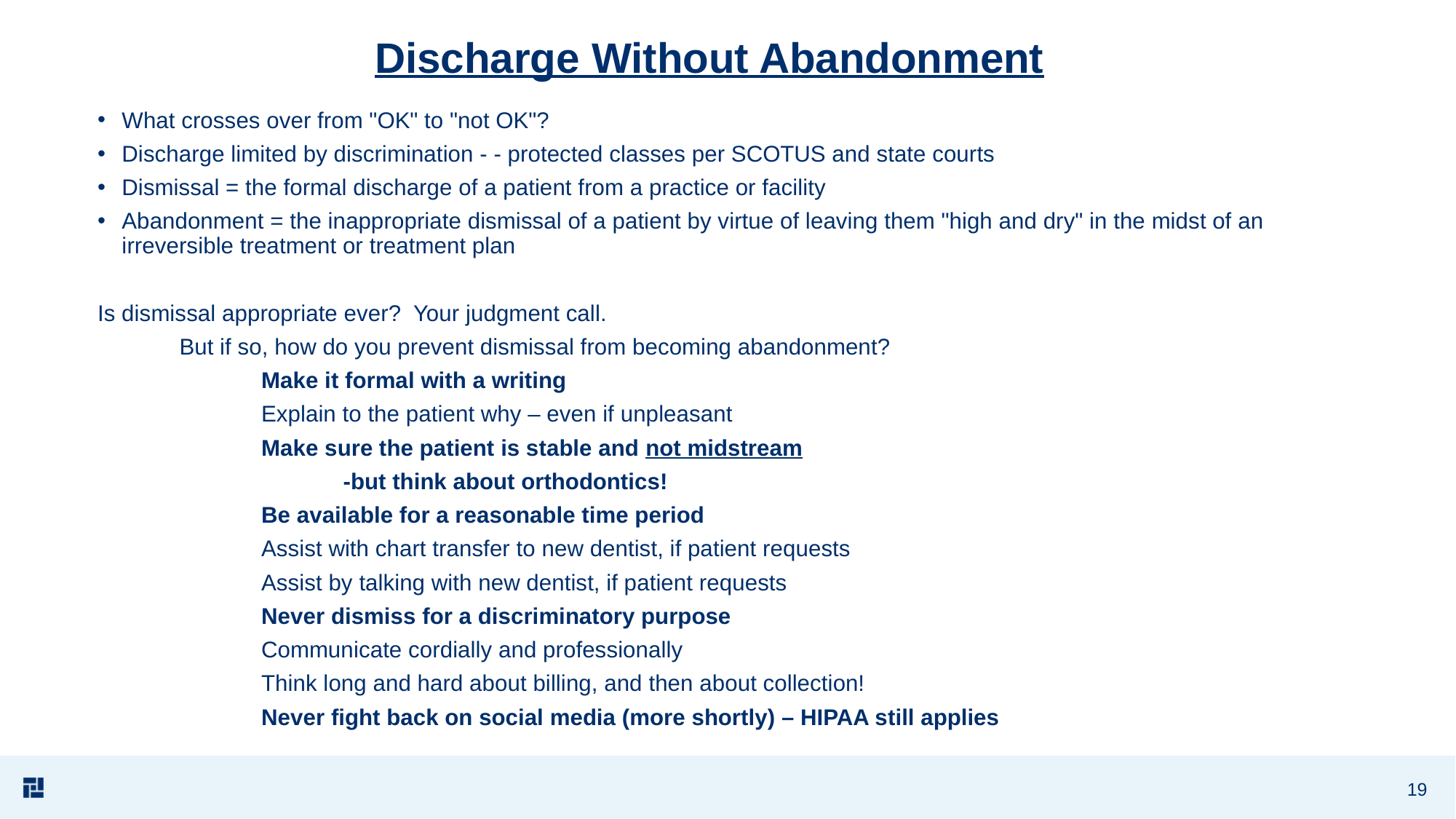

# Discharge Without Abandonment
What crosses over from "OK" to "not OK"?
Discharge limited by discrimination - - protected classes per SCOTUS and state courts
Dismissal = the formal discharge of a patient from a practice or facility
Abandonment = the inappropriate dismissal of a patient by virtue of leaving them "high and dry" in the midst of an irreversible treatment or treatment plan

Is dismissal appropriate ever?  Your judgment call.
	But if so, how do you prevent dismissal from becoming abandonment?
		Make it formal with a writing
		Explain to the patient why – even if unpleasant
		Make sure the patient is stable and not midstream
			-but think about orthodontics!
		Be available for a reasonable time period
		Assist with chart transfer to new dentist, if patient requests
		Assist by talking with new dentist, if patient requests
		Never dismiss for a discriminatory purpose
		Communicate cordially and professionally
		Think long and hard about billing, and then about collection!
		Never fight back on social media (more shortly) – HIPAA still applies
19